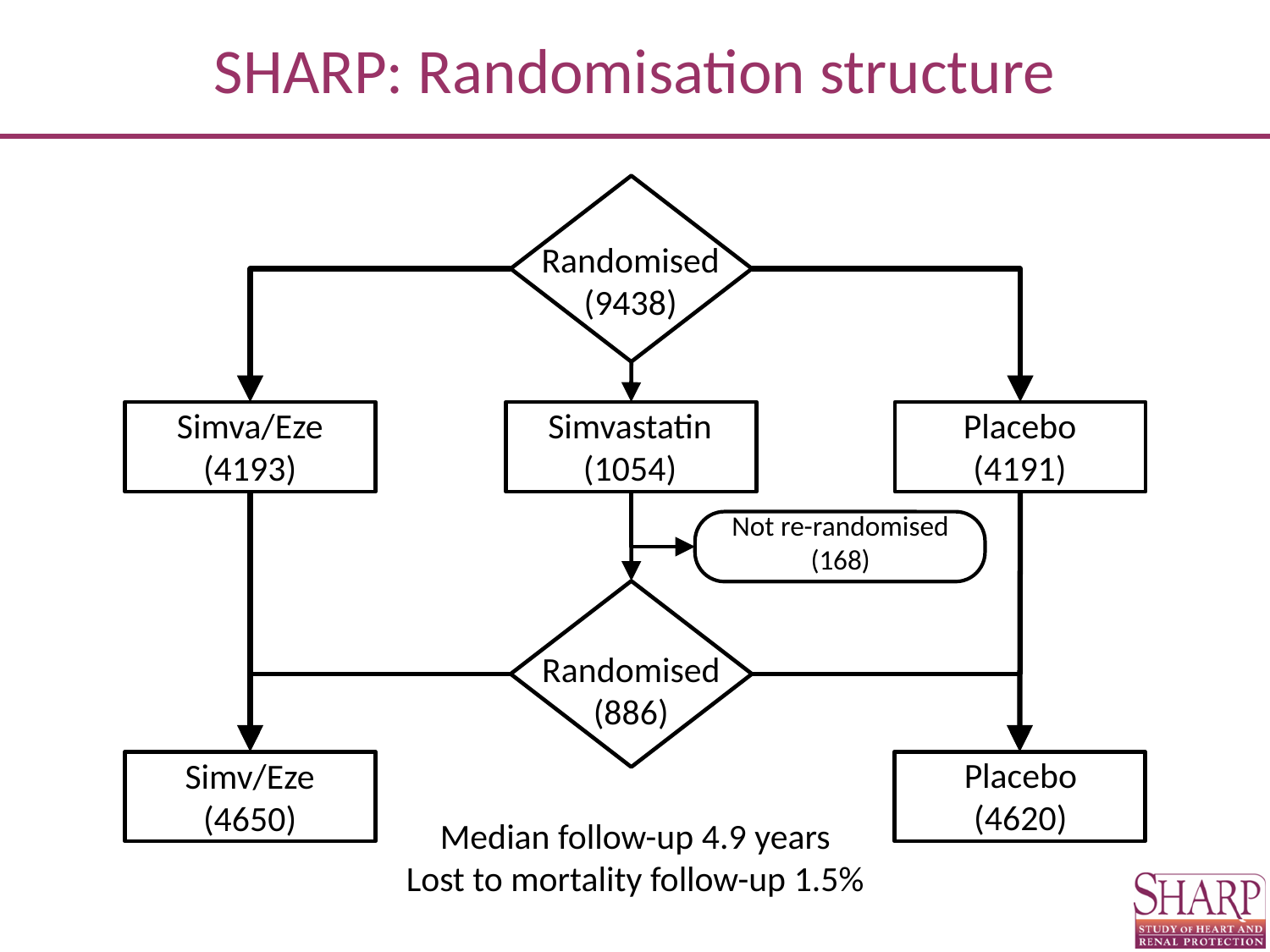

# SHARP: Randomisation structure

Randomised
(9438)
Simva/Eze
(4193)
Simvastatin
(1054)
Placebo
(4191)

Not re-randomised
(168)

Randomised
(886)
Placebo
(4620)
Simv/Eze
(4650)

Median follow-up 4.9 years
Lost to mortality follow-up 1.5%